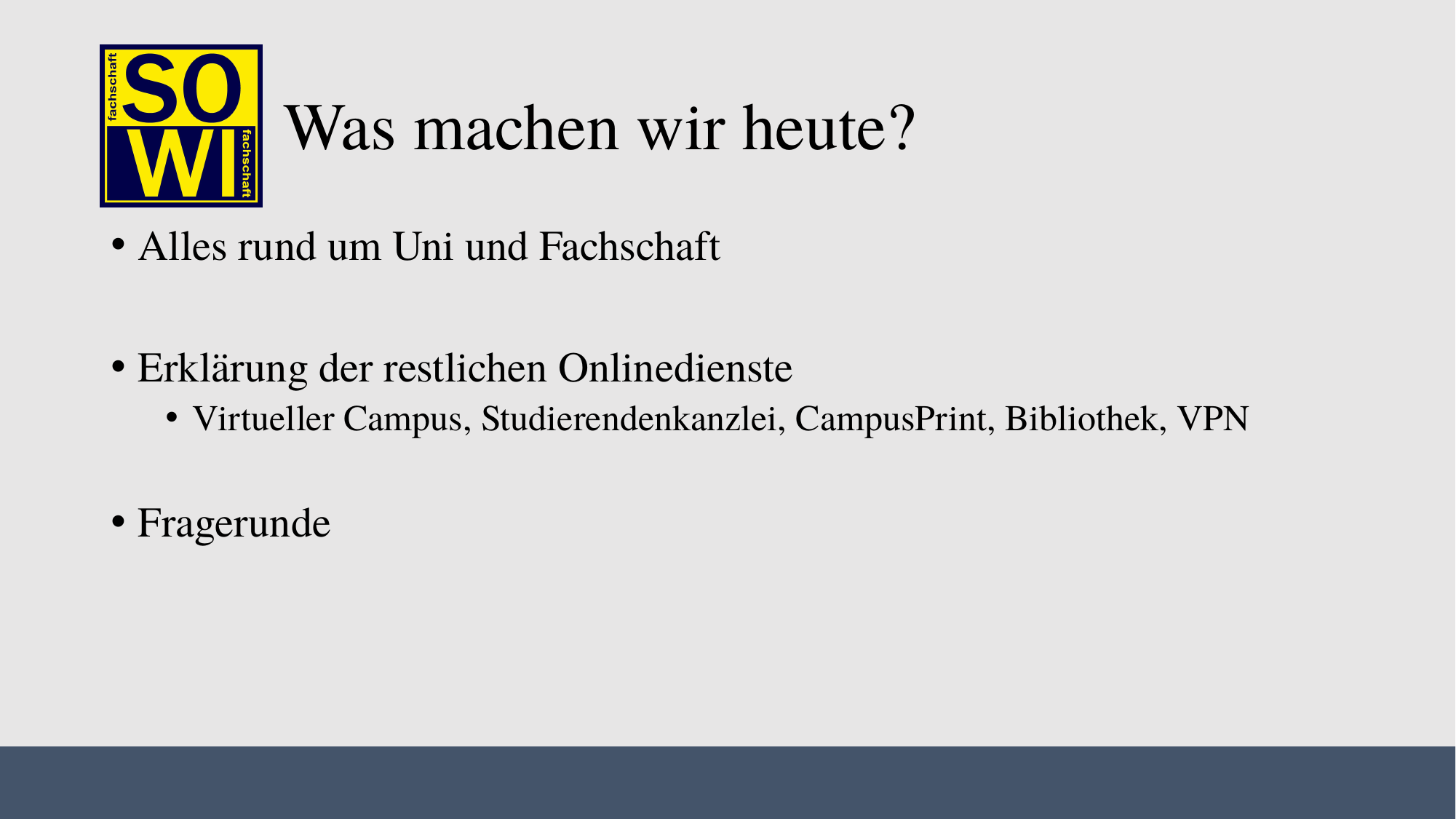

# Was machen wir heute?
Alles rund um Uni und Fachschaft

Erklärung der restlichen Onlinedienste
Virtueller Campus, Studierendenkanzlei, CampusPrint, Bibliothek, VPN

Fragerunde